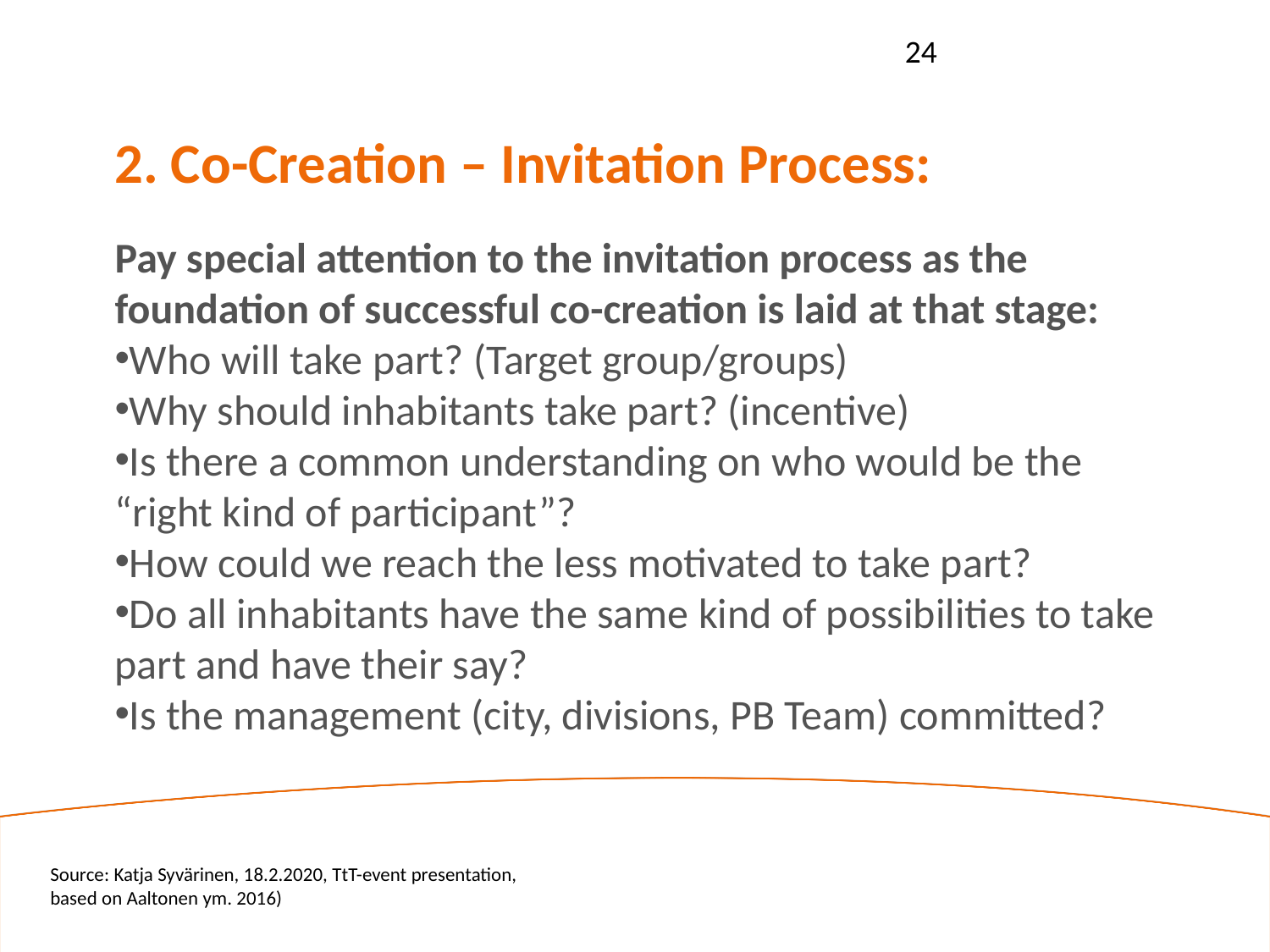

24

2. Co-Creation – Invitation Process:
Pay special attention to the invitation process as the foundation of successful co-creation is laid at that stage:
Who will take part? (Target group/groups)
Why should inhabitants take part? (incentive)
Is there a common understanding on who would be the “right kind of participant”?
How could we reach the less motivated to take part?
Do all inhabitants have the same kind of possibilities to take part and have their say?
Is the management (city, divisions, PB Team) committed?

Source: Katja Syvärinen, 18.2.2020, TtT-event presentation, based on Aaltonen ym. 2016)